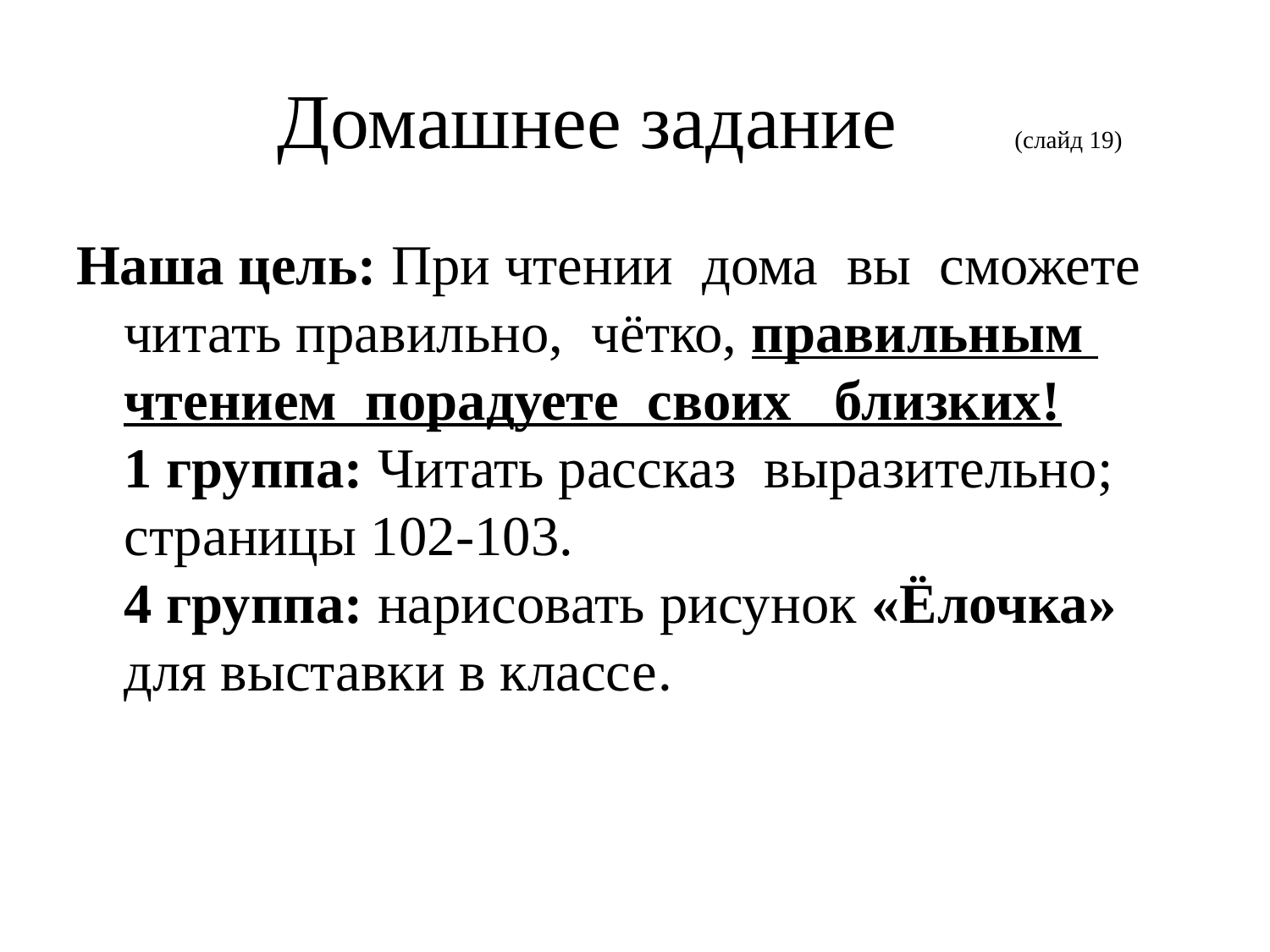

# Домашнее задание      (слайд 19)
Наша цель: При чтении  дома  вы  сможете читать правильно,  чётко, правильным  чтением  порадуете  своих   близких!
1 группа: Читать рассказ  выразительно; страницы 102-103.
4 группа: нарисовать рисунок «Ёлочка» для выставки в классе.